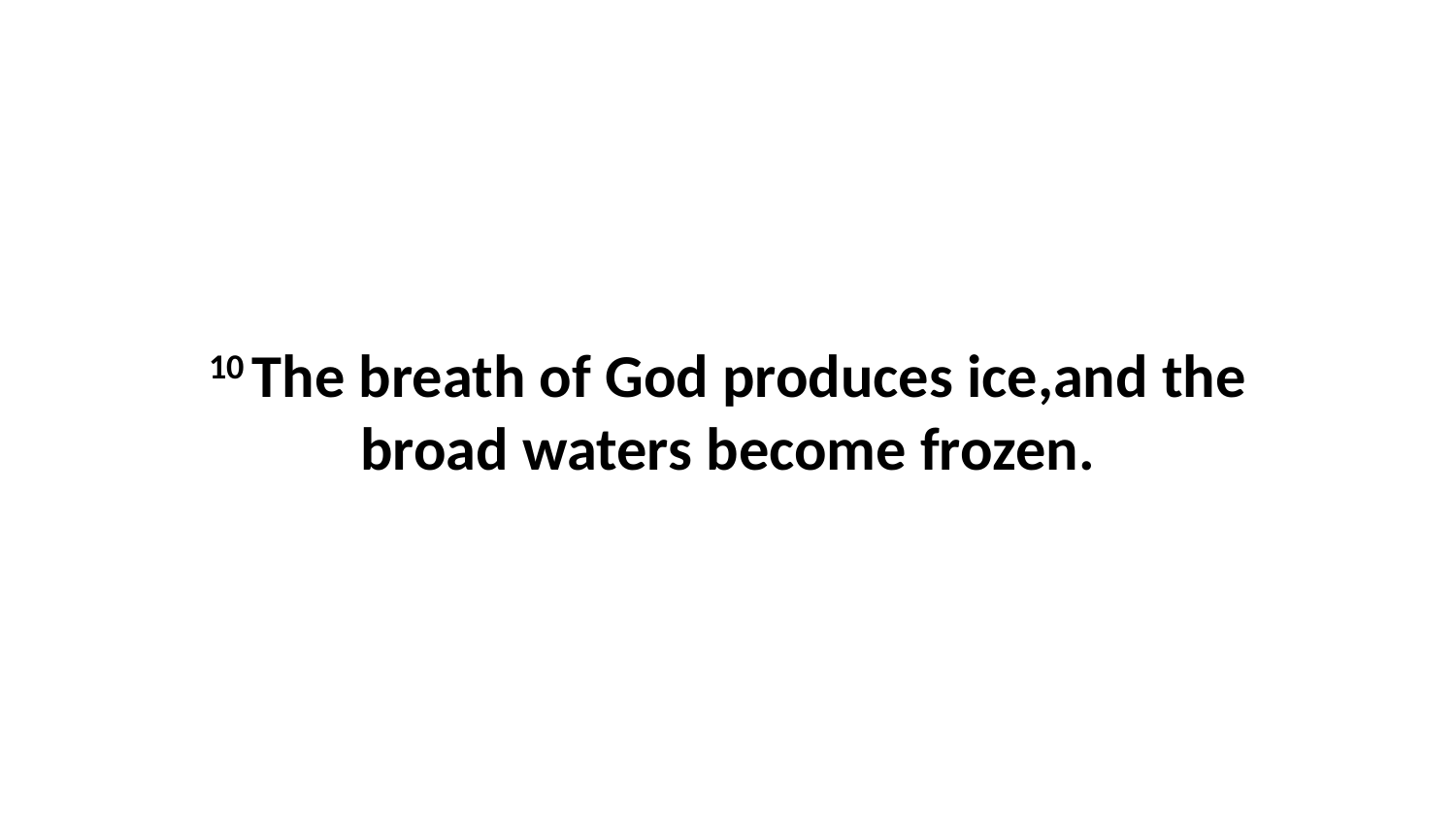

10 The breath of God produces ice,and the broad waters become frozen.